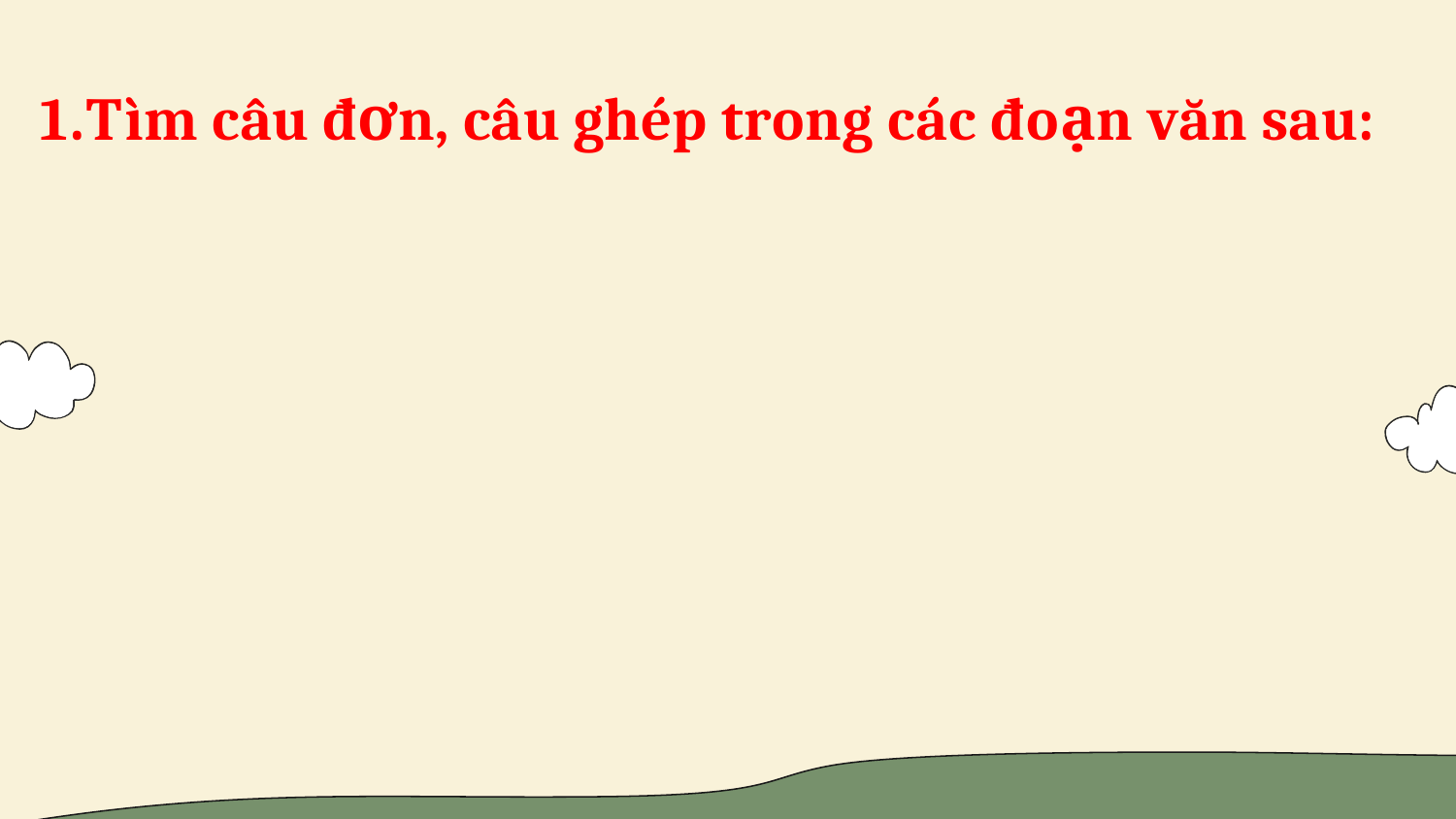

1.Tìm câu đơn, câu ghép trong các đoạn văn sau: